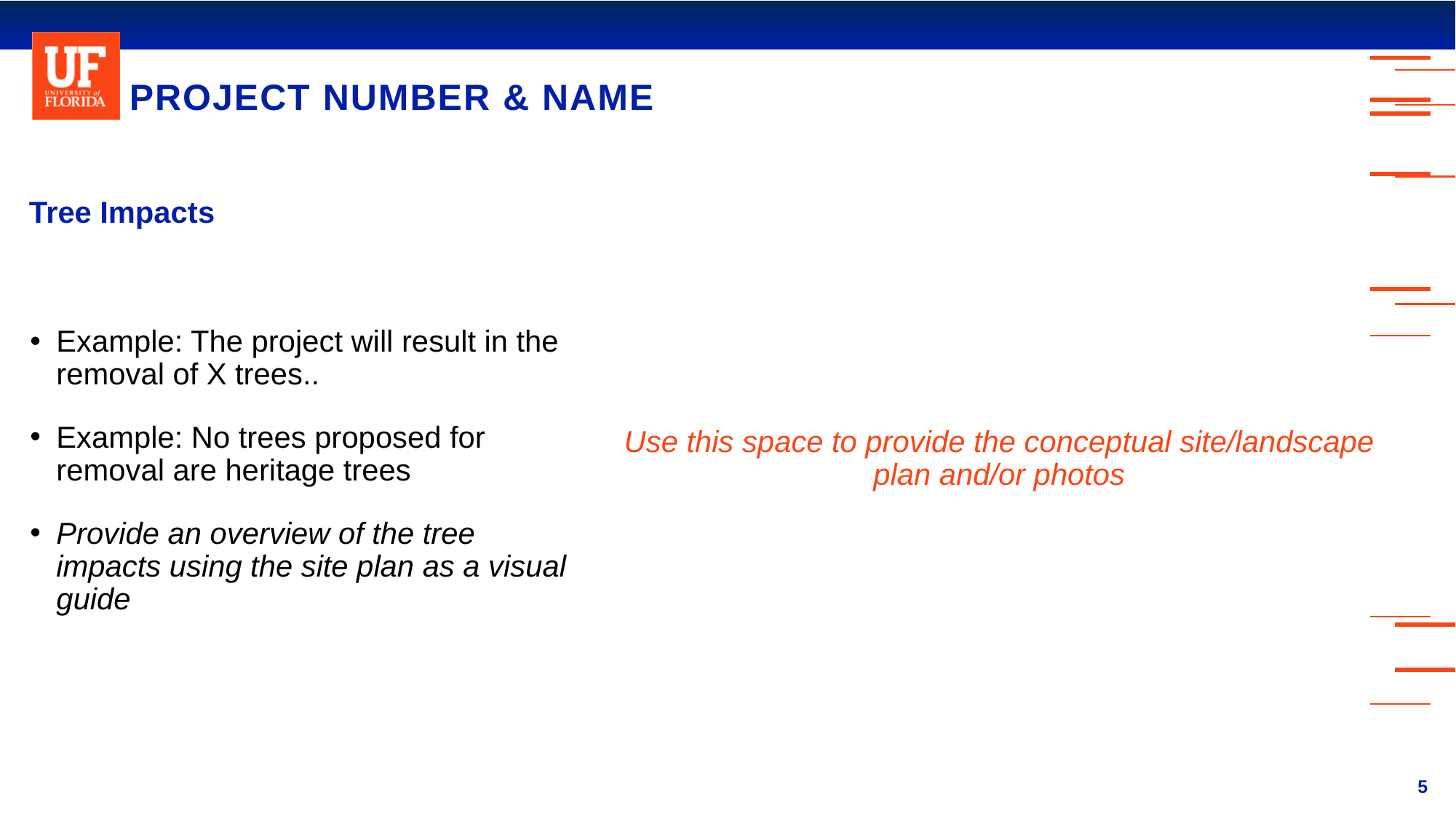

# PROJECT NUMBER & NAME
Tree Impacts

Use this space to provide the conceptual site/landscape plan and/or photos

Example: The project will result in the removal of X trees..
Example: No trees proposed for removal are heritage trees
Provide an overview of the tree impacts using the site plan as a visual guide